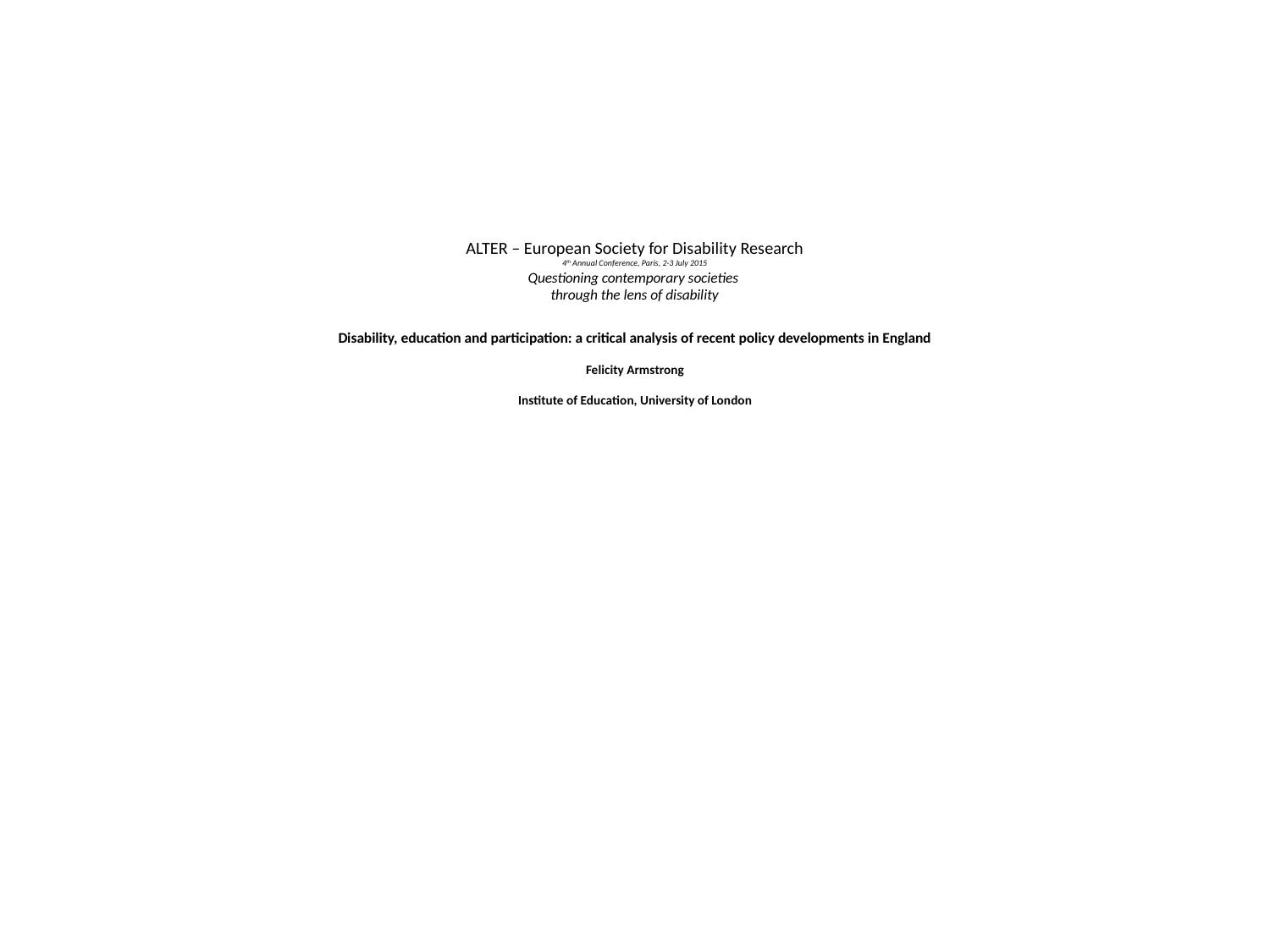

# ALTER – European Society for Disability Research 4th Annual Conference, Paris, 2-3 July 2015 Questioning contemporary societies through the lens of disability Disability, education and participation: a critical analysis of recent policy developments in England Felicity Armstrong Institute of Education, University of London